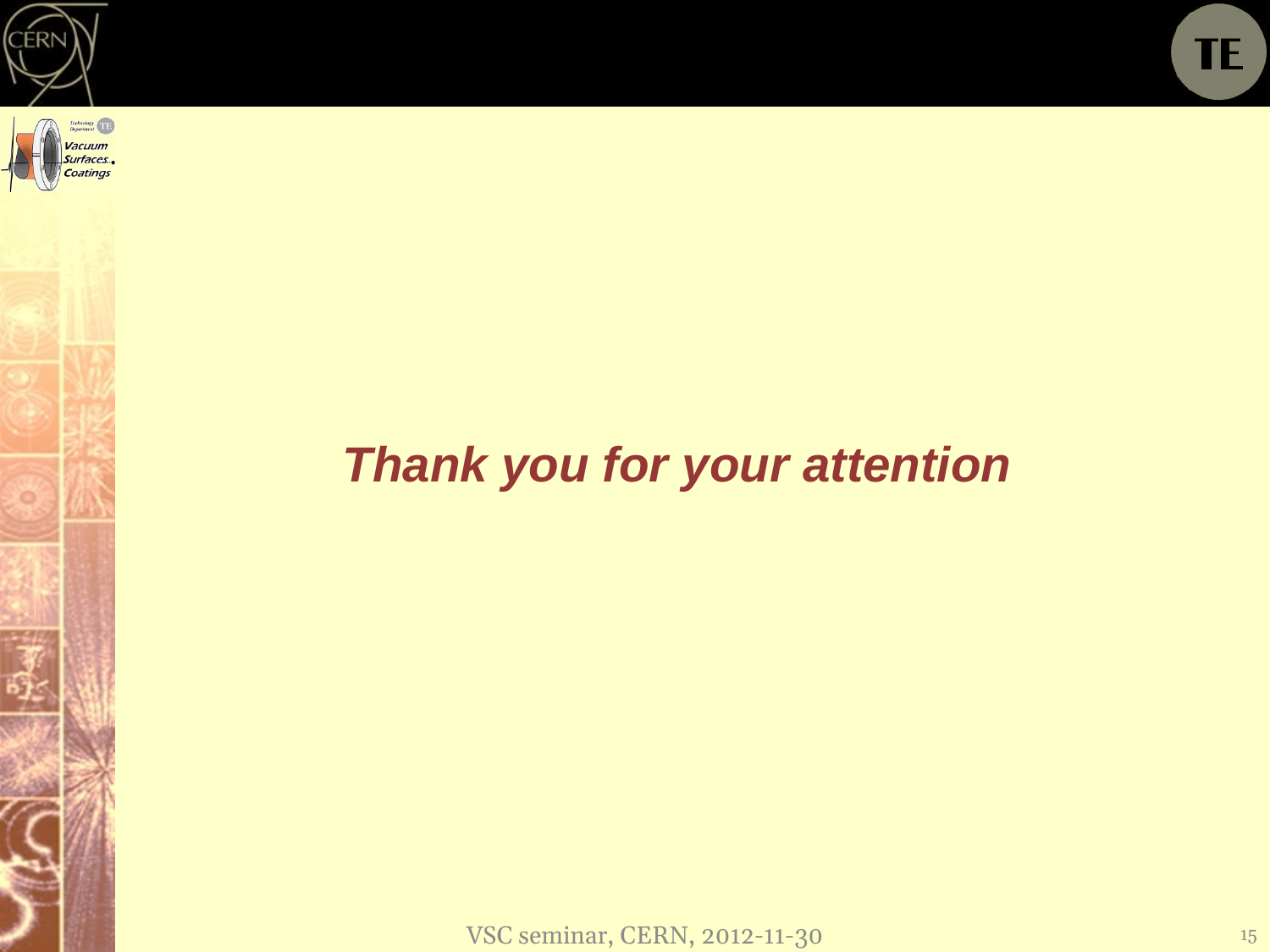

Thank you for your attention

VSC seminar, CERN, 2012-11-30
15